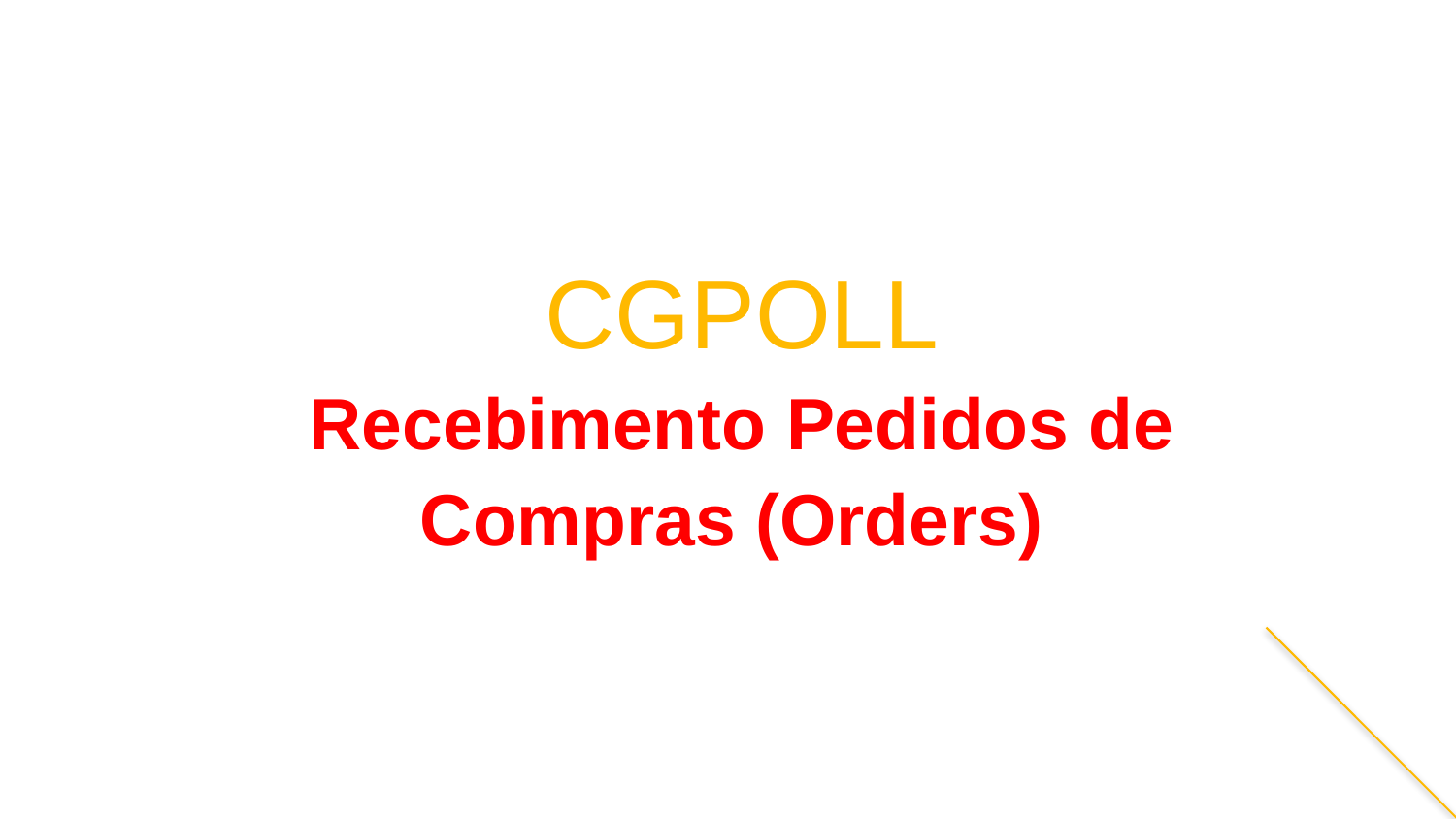

# CGPOLL Recebimento Pedidos de Compras (Orders)